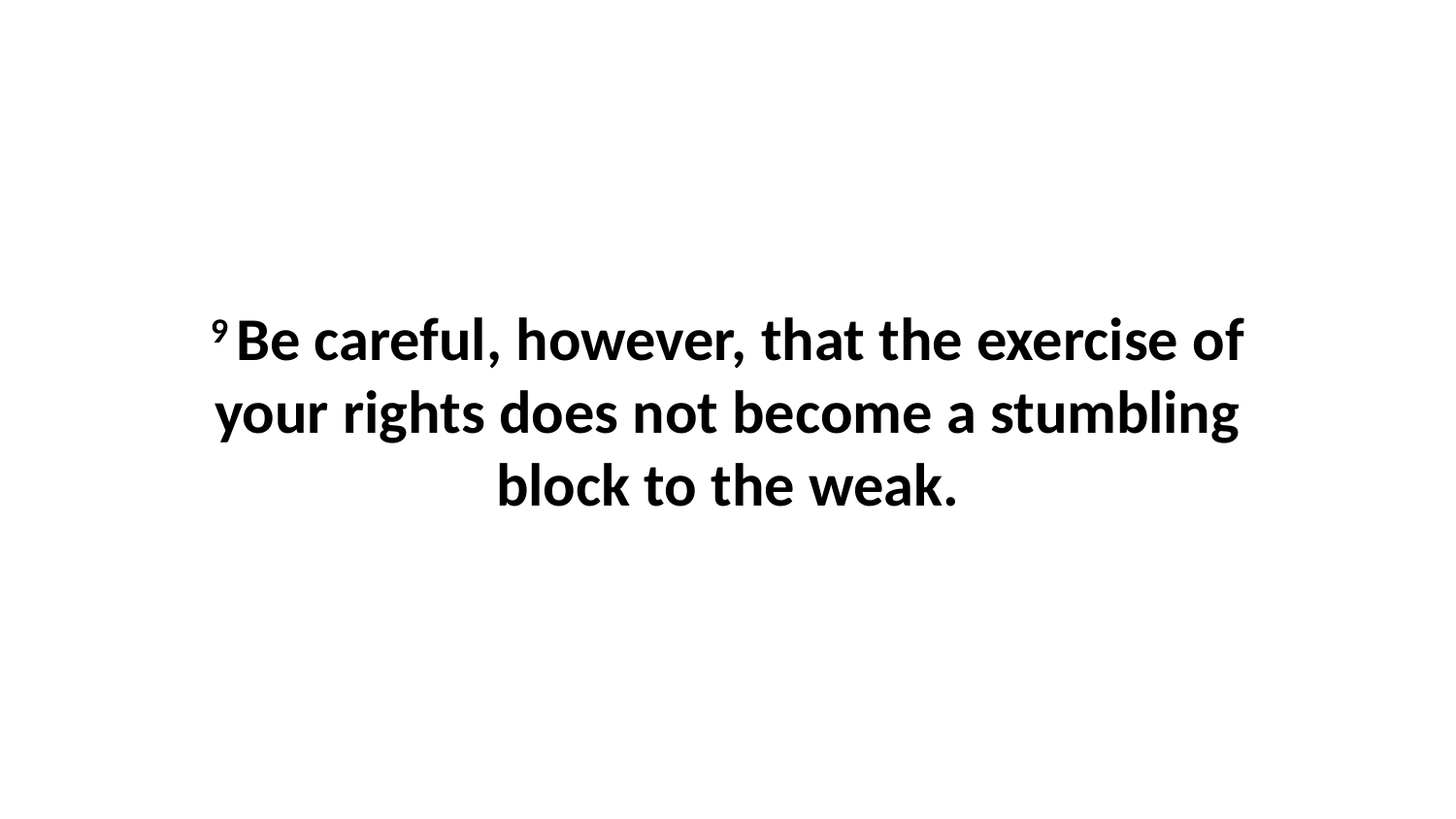

9 Be careful, however, that the exercise of your rights does not become a stumbling block to the weak.